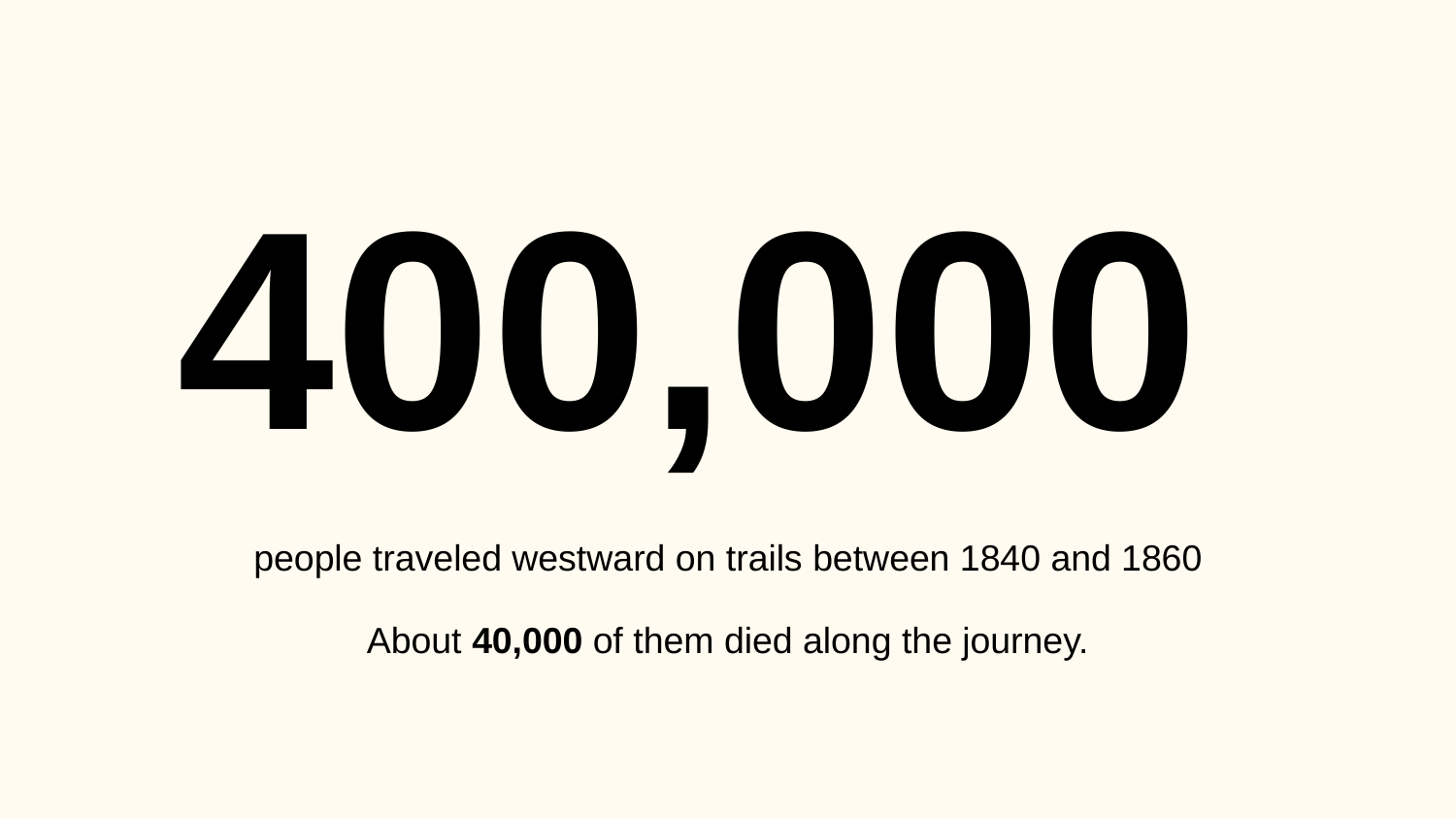

# 400,000
people traveled westward on trails between 1840 and 1860
About 40,000 of them died along the journey.